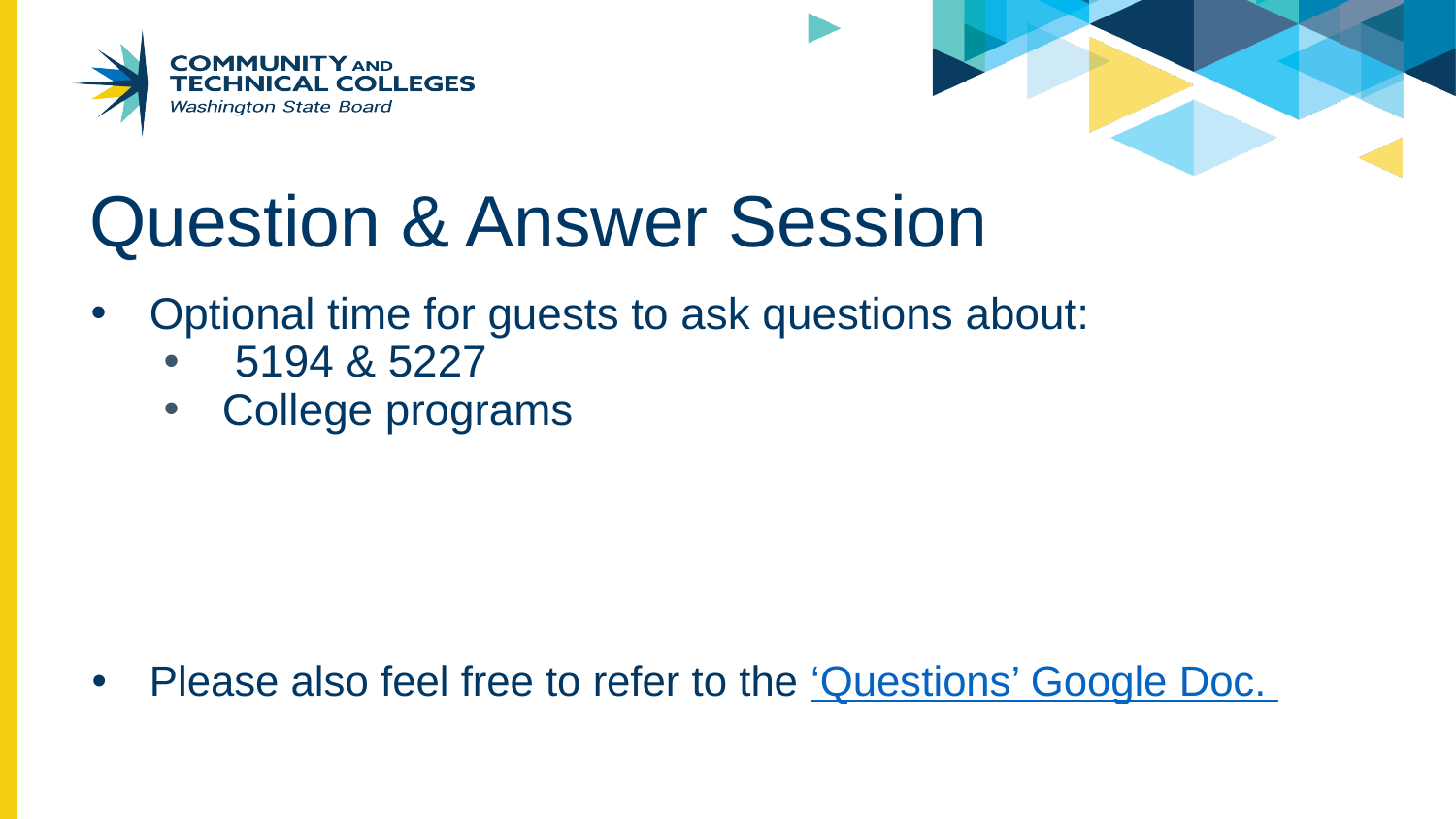

# Question & Answer Session
Optional time for guests to ask questions about:
 5194 & 5227
College programs

Please also feel free to refer to the ‘Questions’ Google Doc.